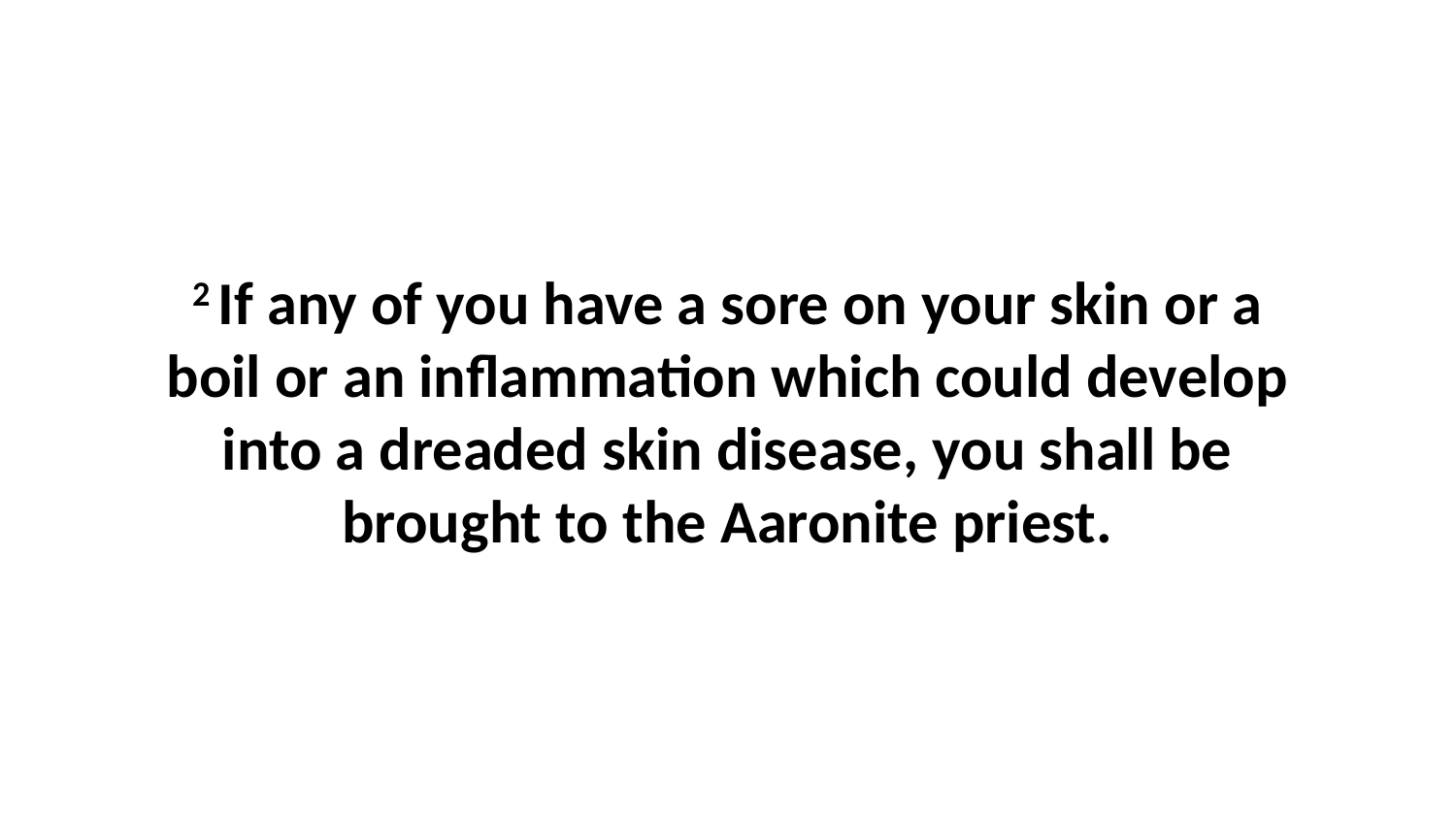

2 If any of you have a sore on your skin or a boil or an inflammation which could develop into a dreaded skin disease, you shall be brought to the Aaronite priest.